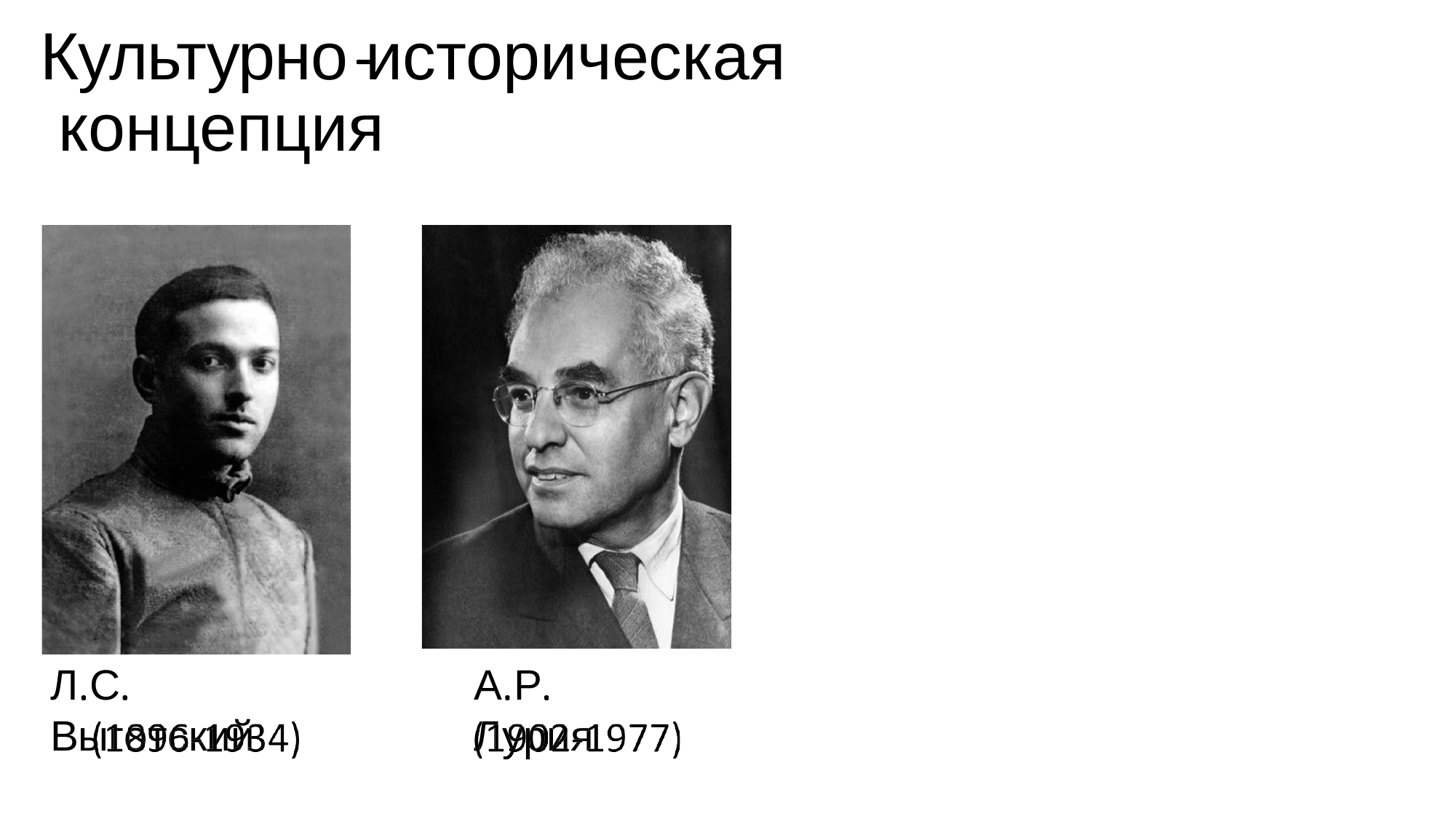

# Культурно историческая  концепция

А Р	Лурия
Л С	Выготский